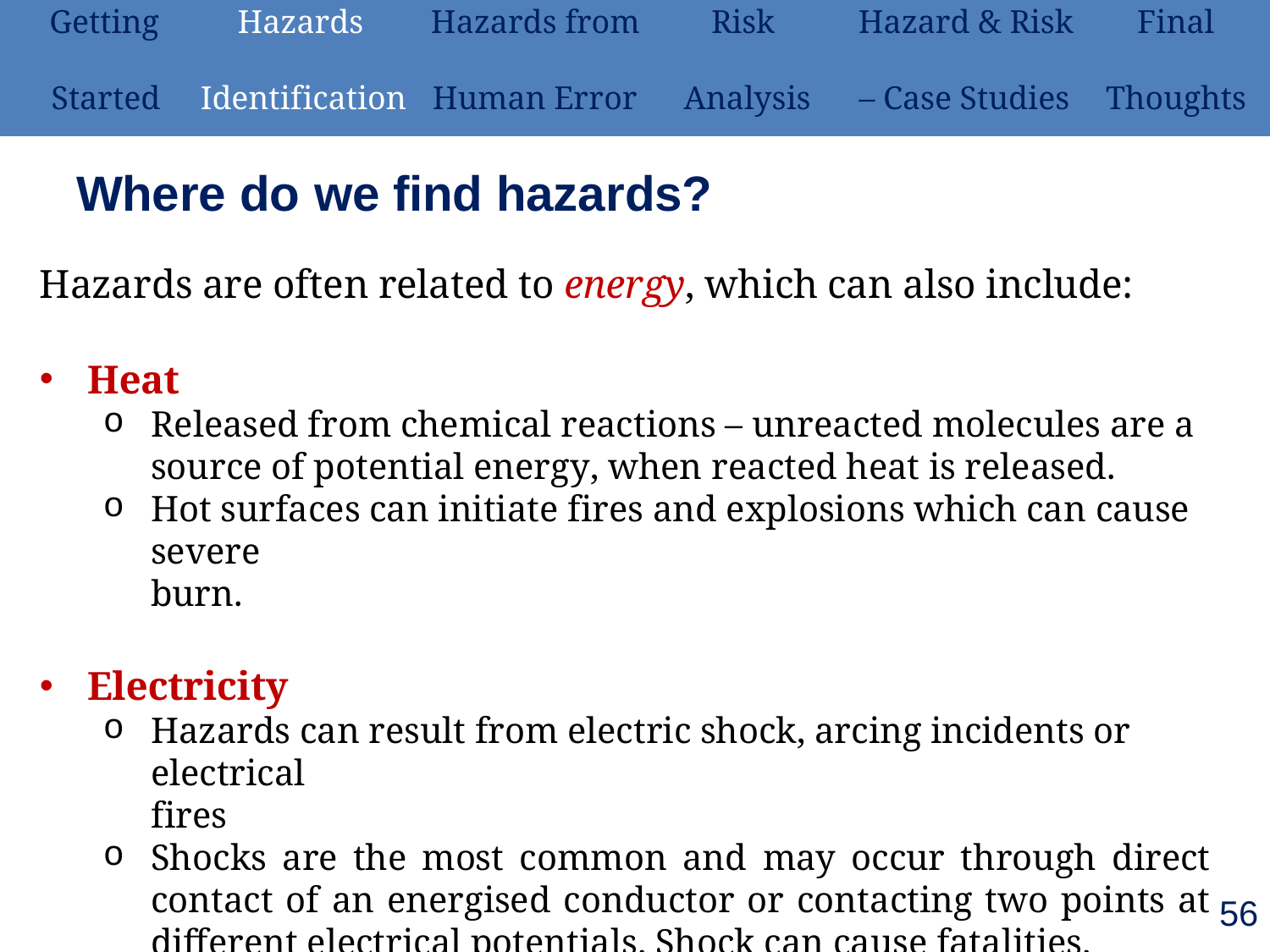

| Getting | Hazards | Hazards from | Risk | Hazard & Risk | Final |
| --- | --- | --- | --- | --- | --- |
| Started | Identification | Human Error | Analysis | – Case Studies | Thoughts |
# Where do we find hazards?
Hazards are often related to energy, which can also include:

Heat
Released from chemical reactions – unreacted molecules are a source of potential energy, when reacted heat is released.
Hot surfaces can initiate fires and explosions which can cause severe
burn.

Electricity
Hazards can result from electric shock, arcing incidents or electrical
fires
Shocks are the most common and may occur through direct contact of an energised conductor or contacting two points at different electrical potentials. Shock can cause fatalities.
56